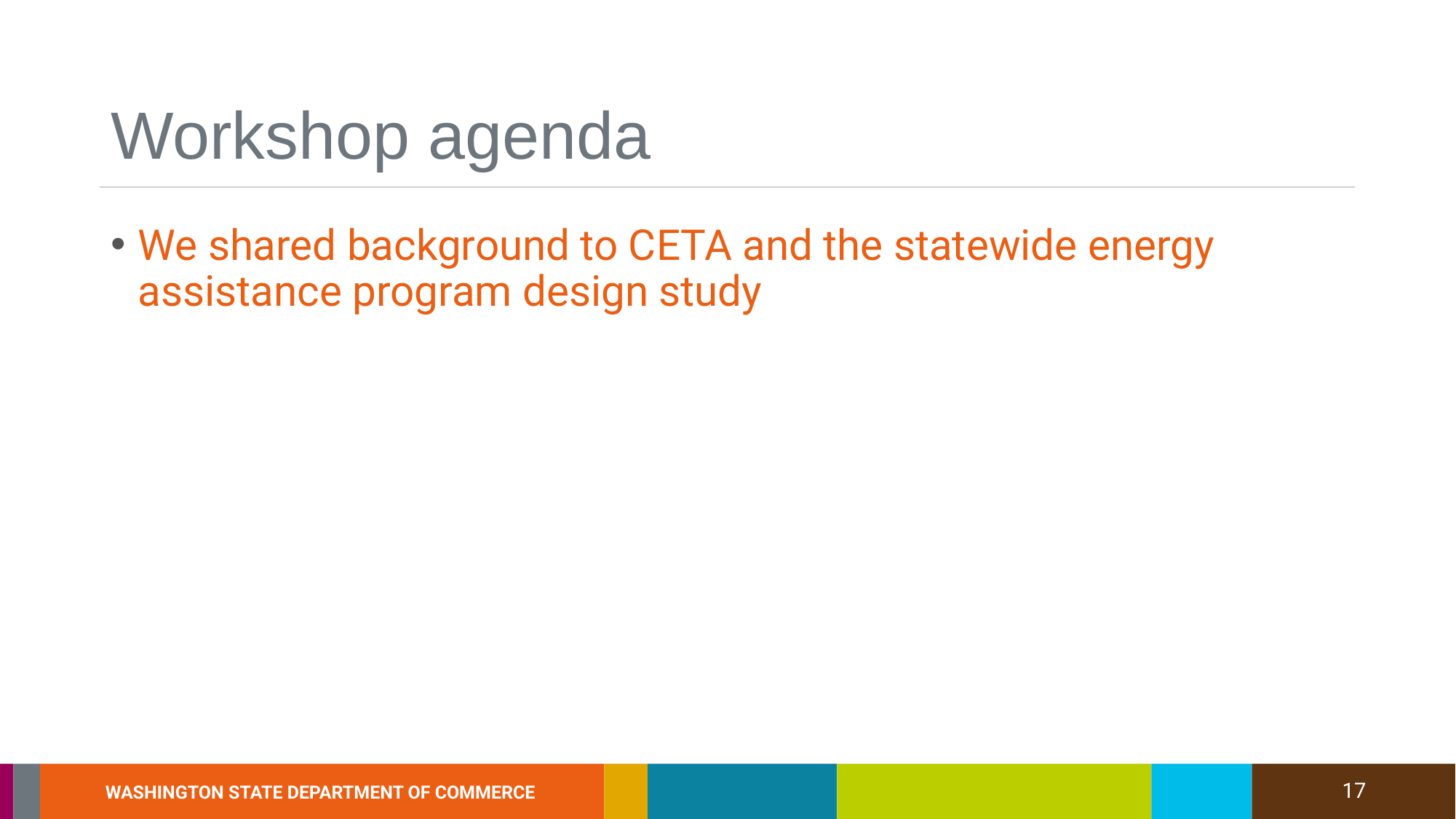

# Workshop agenda
We shared background to CETA and the statewide energy assistance program design study